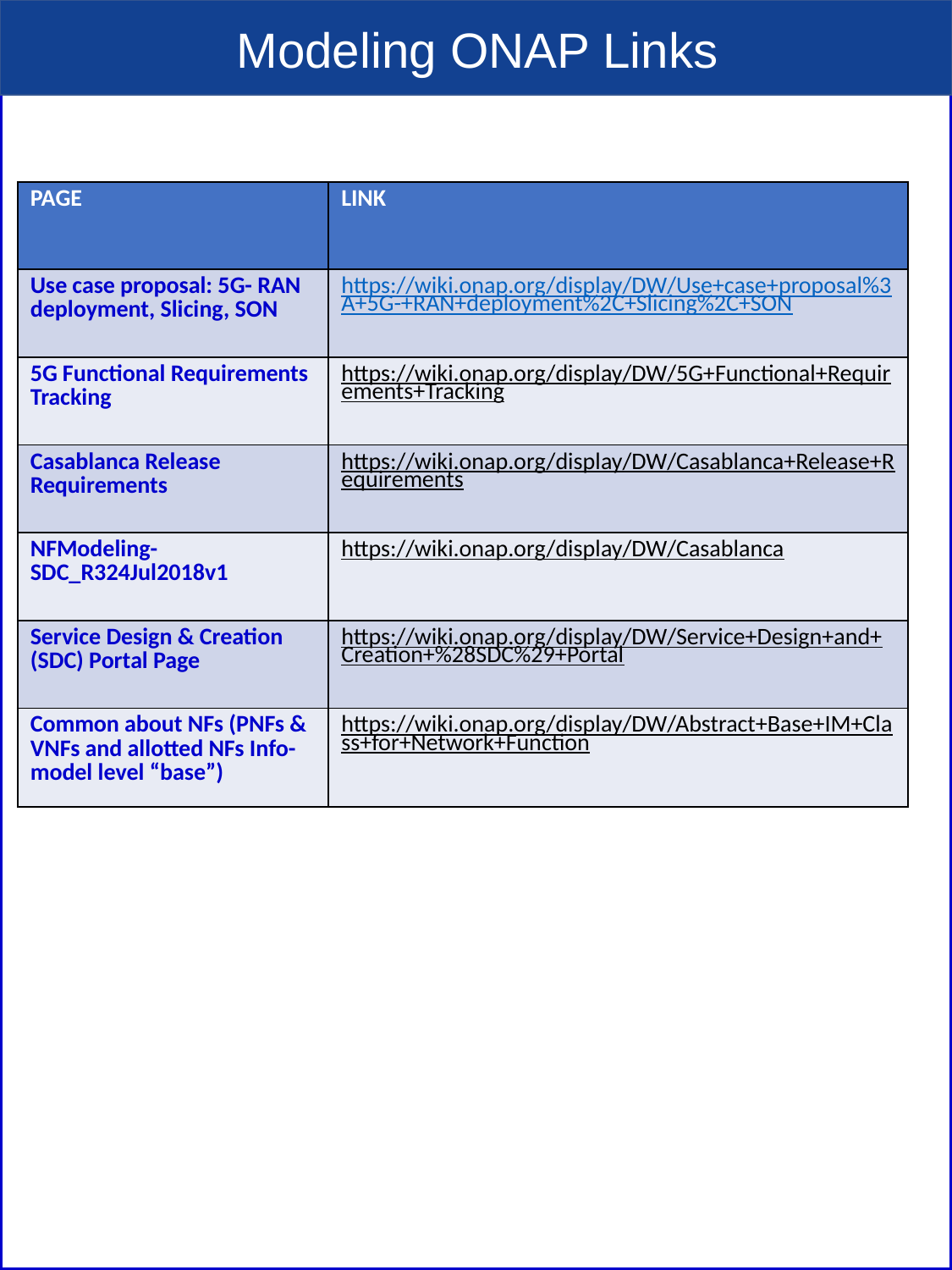

Modeling ONAP Links
| PAGE | LINK |
| --- | --- |
| Use case proposal: 5G- RAN deployment, Slicing, SON | https://wiki.onap.org/display/DW/Use+case+proposal%3A+5G-+RAN+deployment%2C+Slicing%2C+SON |
| 5G Functional Requirements Tracking | https://wiki.onap.org/display/DW/5G+Functional+Requirements+Tracking |
| Casablanca Release Requirements | https://wiki.onap.org/display/DW/Casablanca+Release+Requirements |
| NFModeling-SDC\_R324Jul2018v1 | https://wiki.onap.org/display/DW/Casablanca |
| Service Design & Creation (SDC) Portal Page | https://wiki.onap.org/display/DW/Service+Design+and+Creation+%28SDC%29+Portal |
| Common about NFs (PNFs & VNFs and allotted NFs Info-model level “base”) | https://wiki.onap.org/display/DW/Abstract+Base+IM+Class+for+Network+Function |